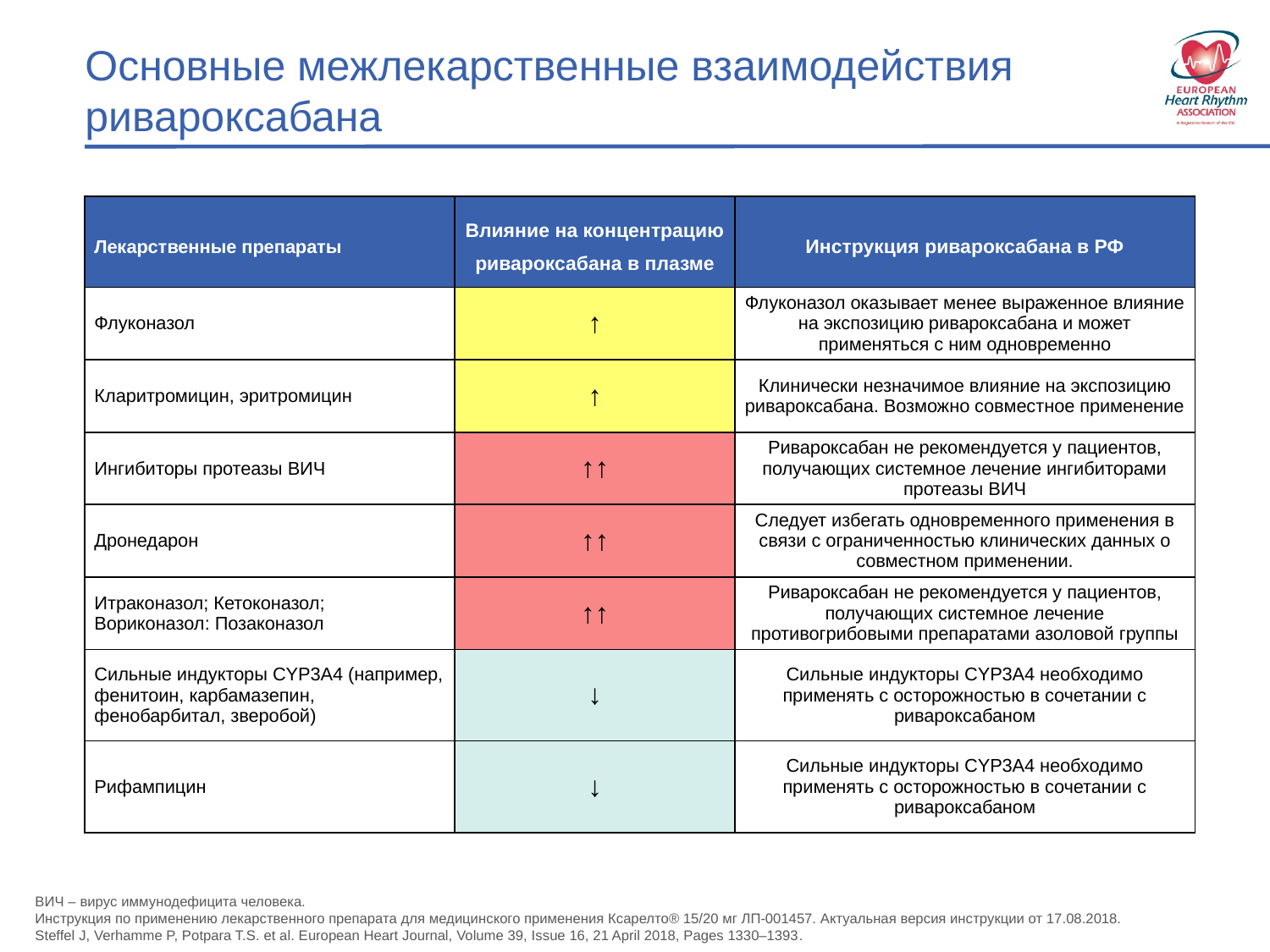

Основные межлекарственные взаимодействия ривароксабана
| Лекарственные препараты | Влияние на концентрацию ривароксабана в плазме | Инструкция ривароксабана в РФ |
| --- | --- | --- |
| Флуконазол | ↑ | Флуконазол оказывает менее выраженное влияние на экспозицию ривароксабана и может применяться с ним одновременно |
| Кларитромицин, эритромицин | ↑ | Клинически незначимое влияние на экспозицию ривароксабана. Возможно совместное применение |
| Ингибиторы протеазы ВИЧ | ↑↑ | Ривароксабан не рекомендуется у пациентов, получающих системное лечение ингибиторами протеазы ВИЧ |
| Дронедарон | ↑↑ | Следует избегать одновременного применения в связи с ограниченностью клинических данных о совместном применении. |
| Итраконазол; Кетоконазол; Вориконазол: Позаконазол | ↑↑ | Ривароксабан не рекомендуется у пациентов, получающих системное лечение противогрибовыми препаратами азоловой группы |
| Сильные индукторы CYP3A4 (например, фенитоин, карбамазепин, фенобарбитал, зверобой) | ↓ | Сильные индукторы CYP3A4 необходимо применять с осторожностью в сочетании с ривароксабаном |
| Рифампицин | ↓ | Сильные индукторы CYP3A4 необходимо применять с осторожностью в сочетании с ривароксабаном |
ВИЧ – вирус иммунодефицита человека.
Инструкция по применению лекарственного препарата для медицинского применения Ксарелто® 15/20 мг ЛП-001457. Актуальная версия инструкции от 17.08.2018.
Steffel J, Verhamme P, Potpara T.S. et al. European Heart Journal, Volume 39, Issue 16, 21 April 2018, Pages 1330–1393.